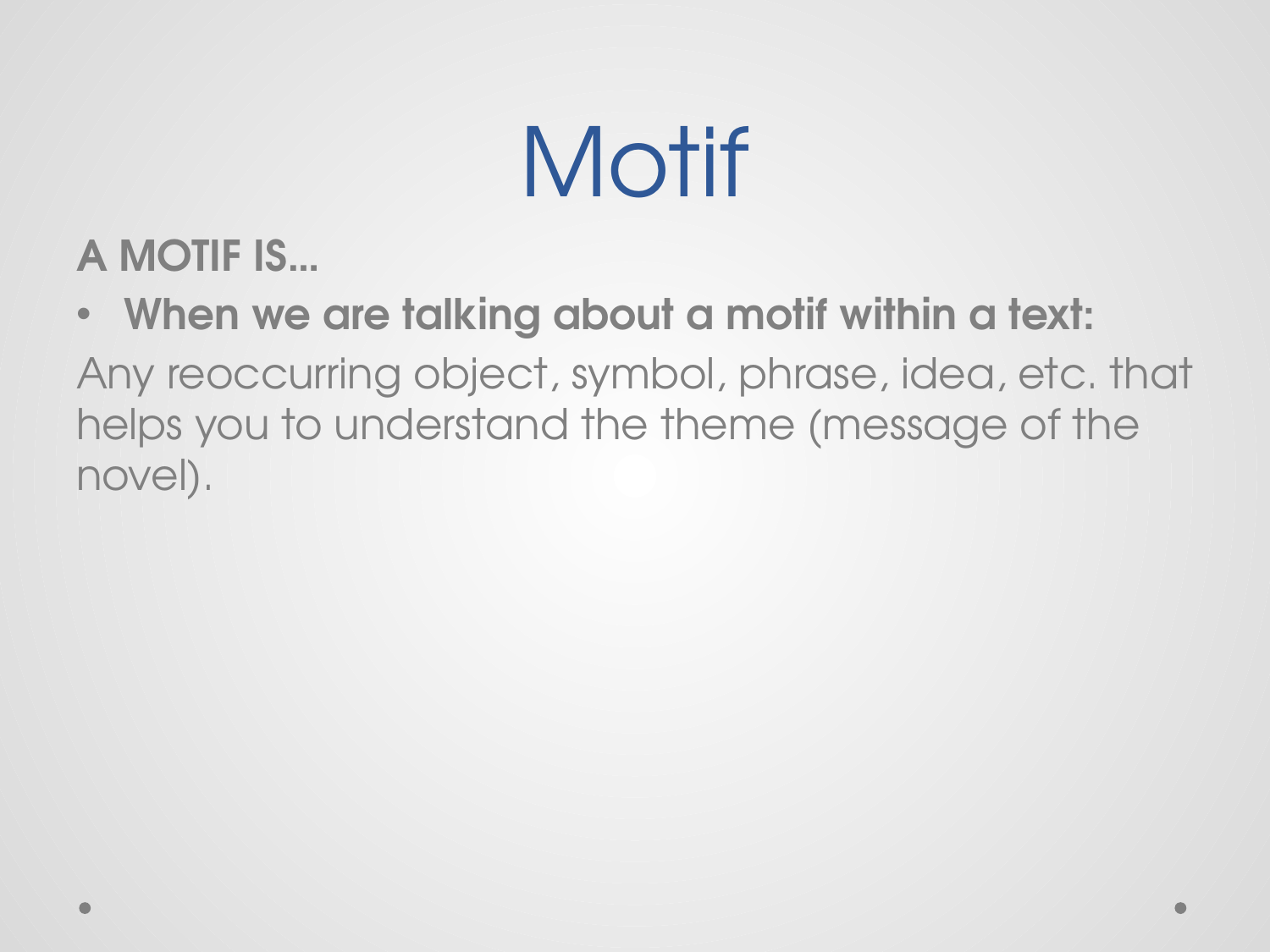

# Motif
A MOTIF IS…
When we are talking about a motif within a text:
Any reoccurring object, symbol, phrase, idea, etc. that helps you to understand the theme (message of the novel).